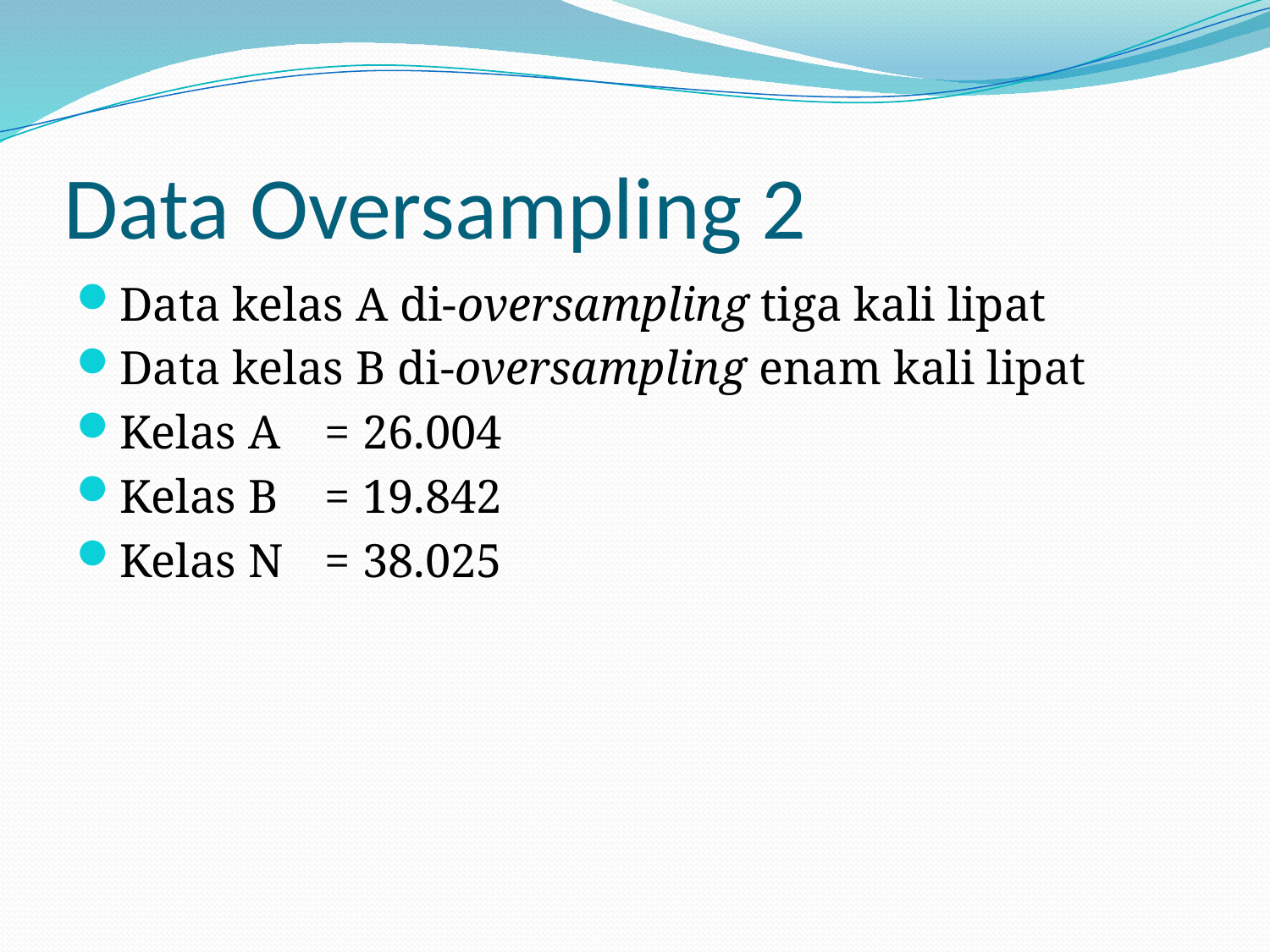

# Data Oversampling 2
Data kelas A di-oversampling tiga kali lipat
Data kelas B di-oversampling enam kali lipat
Kelas A 	= 26.004
Kelas B 	= 19.842
Kelas N 	= 38.025